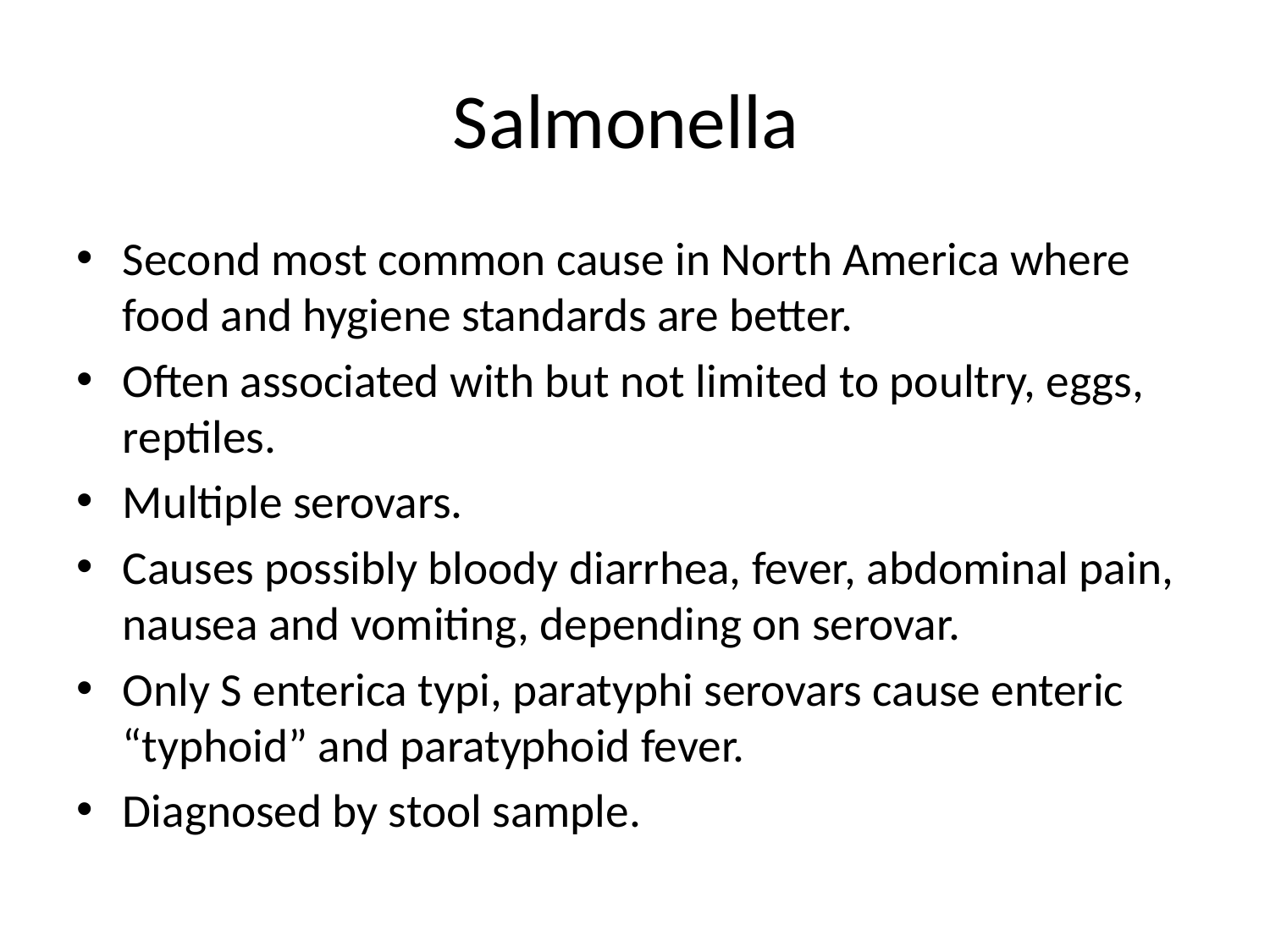

# Salmonella
Second most common cause in North America where food and hygiene standards are better.
Often associated with but not limited to poultry, eggs, reptiles.
Multiple serovars.
Causes possibly bloody diarrhea, fever, abdominal pain, nausea and vomiting, depending on serovar.
Only S enterica typi, paratyphi serovars cause enteric “typhoid” and paratyphoid fever.
Diagnosed by stool sample.